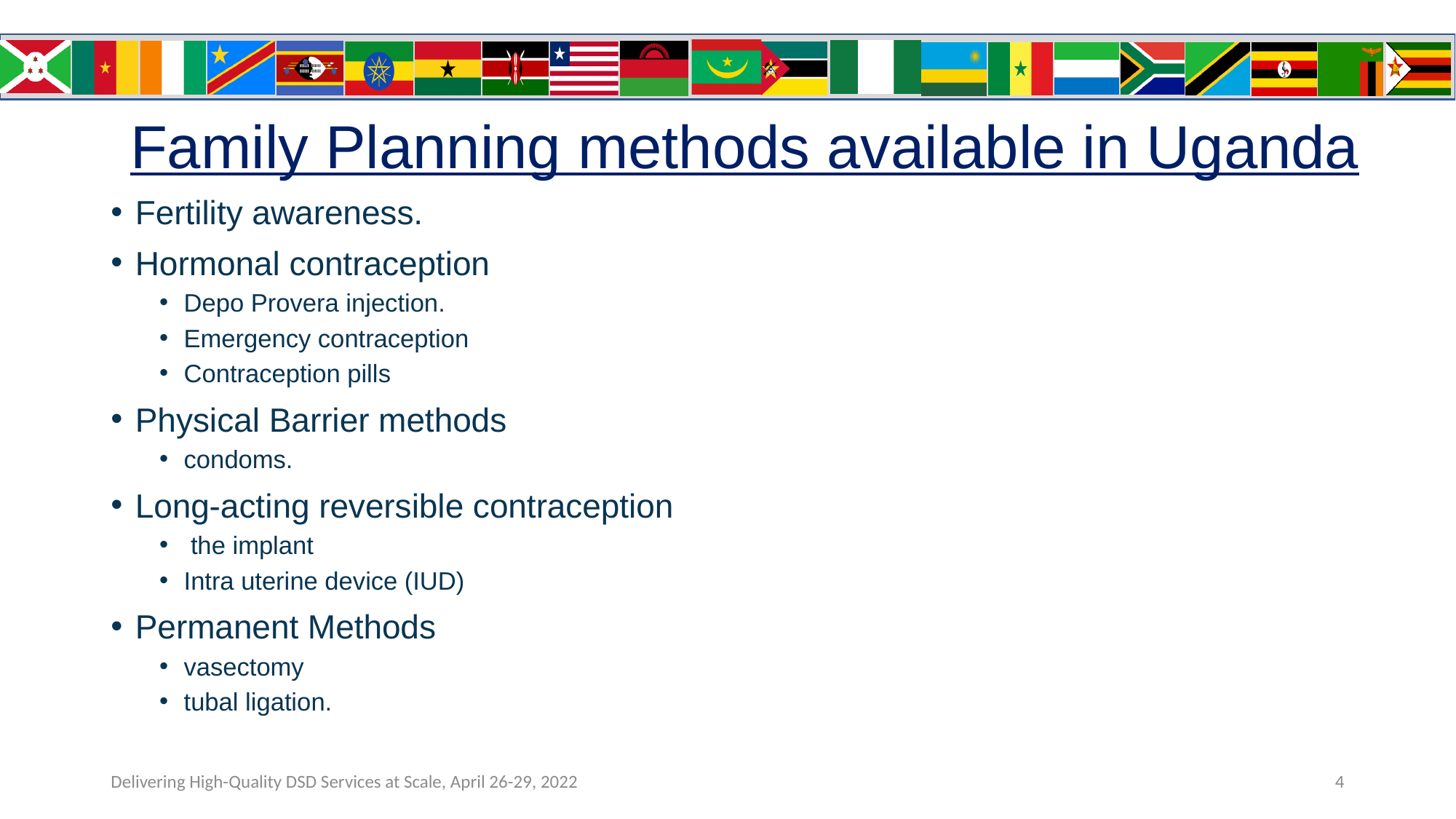

# Family Planning methods available in Uganda
Fertility awareness.
Hormonal contraception
Depo Provera injection.
Emergency contraception
Contraception pills
Physical Barrier methods
condoms.
Long-acting reversible contraception
 the implant
Intra uterine device (IUD)
Permanent Methods
vasectomy
tubal ligation.

4